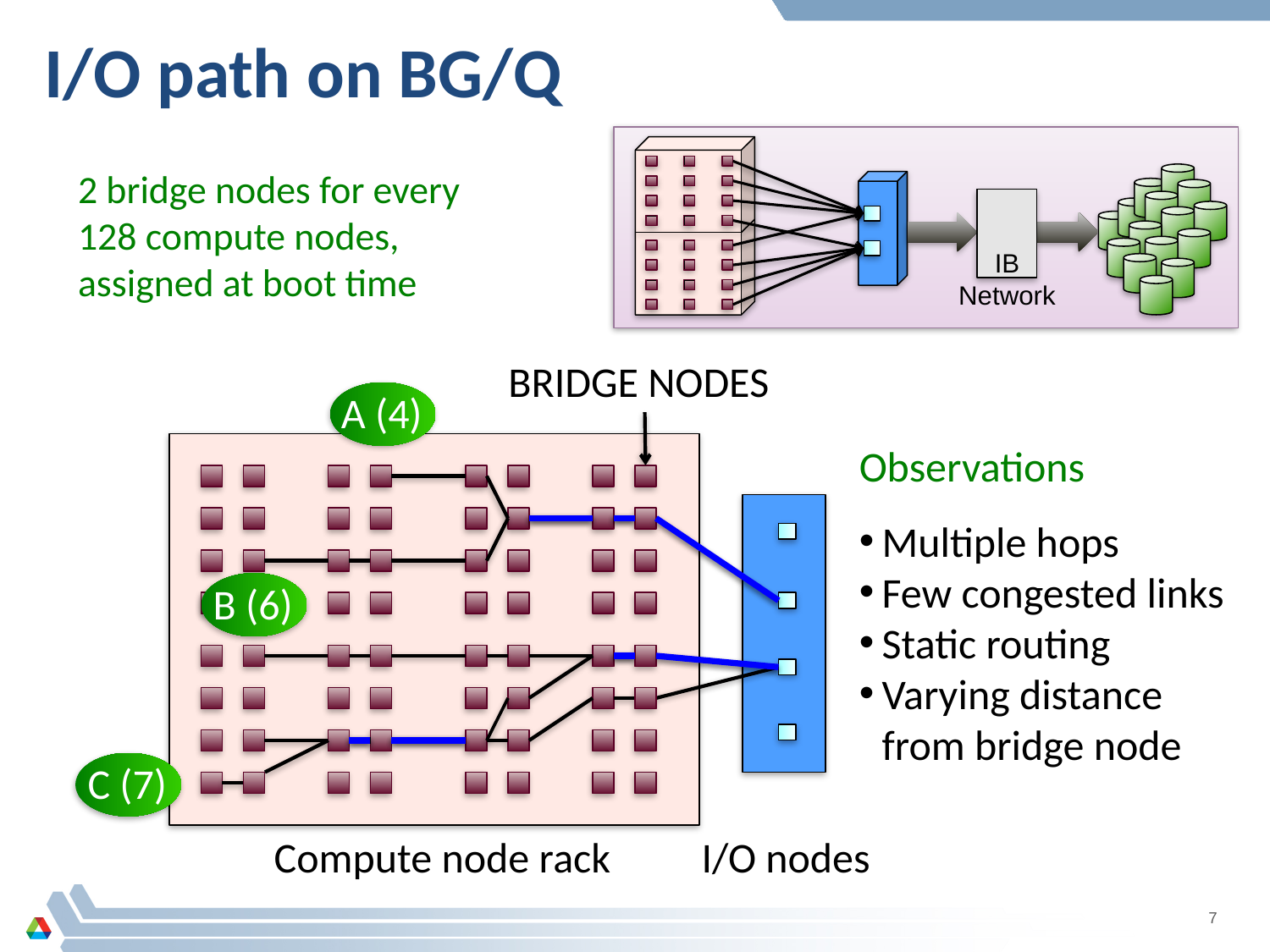

# I/O path on BG/Q

2 bridge nodes for every 128 compute nodes, assigned at boot time
IB
Network
BRIDGE NODES
A (4)

Observations

Multiple hops
Few congested links
Static routing
Varying distance from bridge node

B (6)

C (7)

Compute node rack
I/O nodes
7